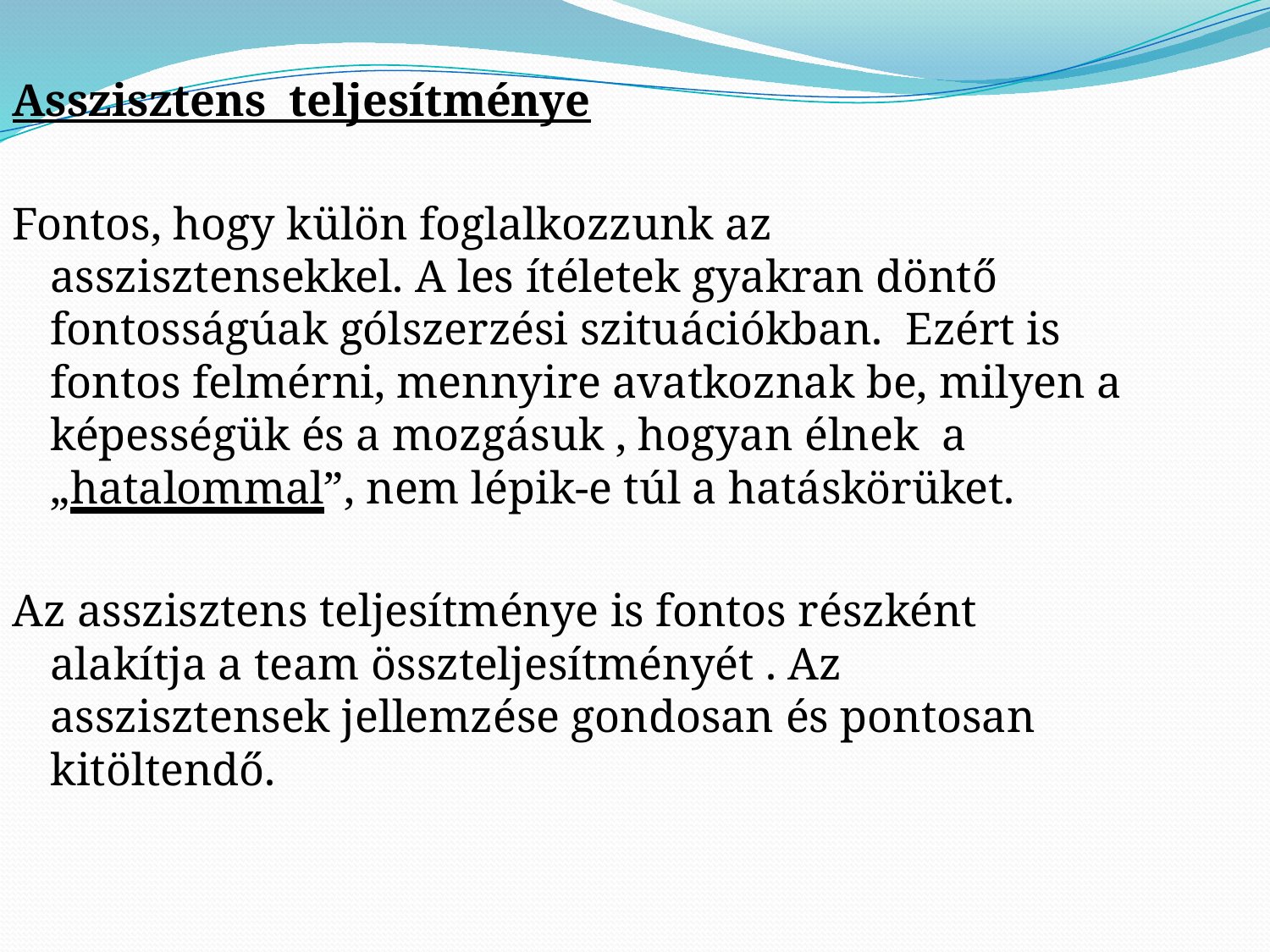

Asszisztens  teljesítménye

Fontos, hogy külön foglalkozzunk az asszisztensekkel. A les ítéletek gyakran döntő fontosságúak gólszerzési szituációkban.  Ezért is fontos felmérni, mennyire avatkoznak be, milyen a képességük és a mozgásuk , hogyan élnek  a „hatalommal”, nem lépik-e túl a hatáskörüket.

Az asszisztens teljesítménye is fontos részként alakítja a team összteljesítményét . Az asszisztensek jellemzése gondosan és pontosan kitöltendő.